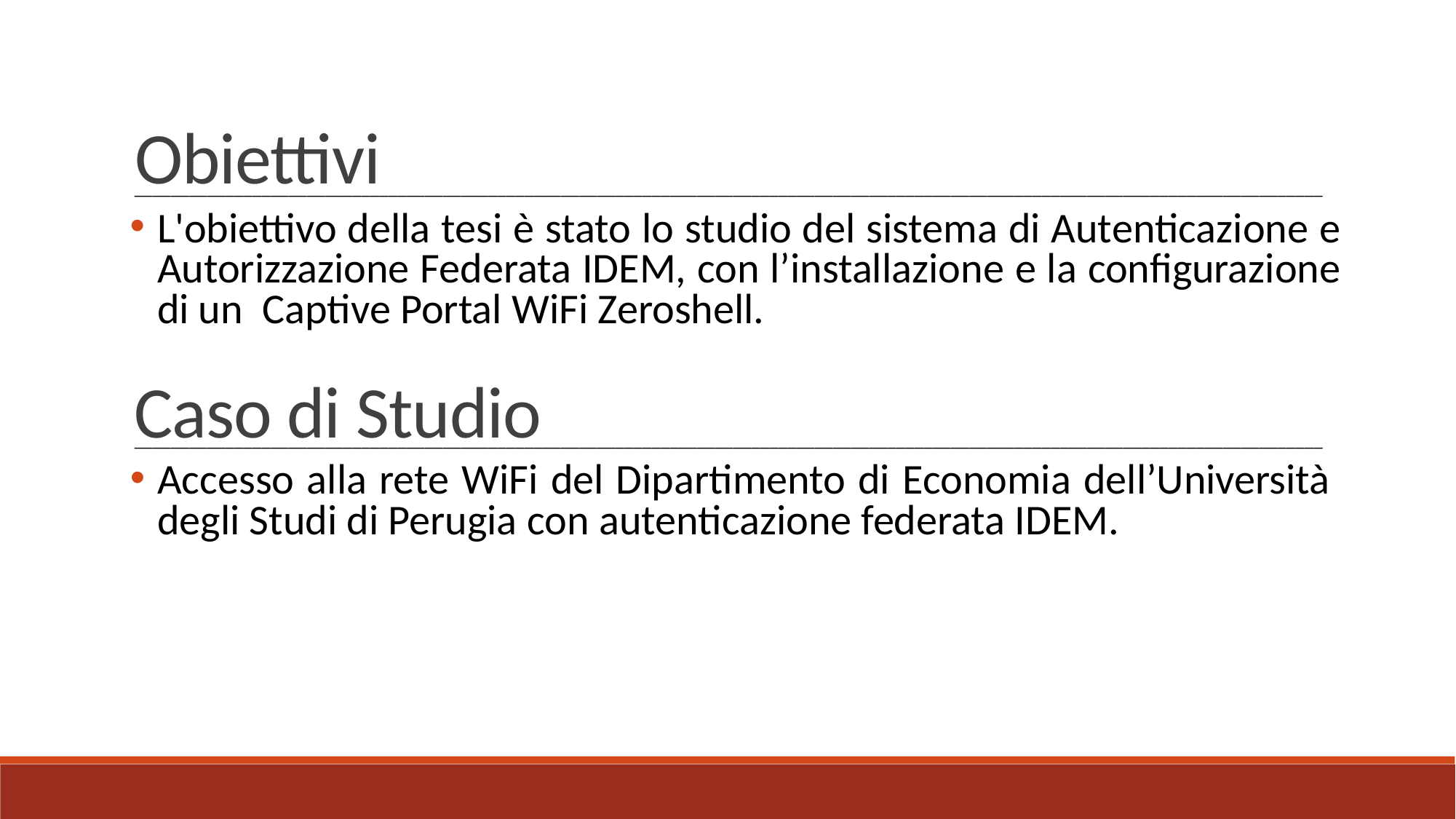

Obiettivi
___________________________________________________________________________________________________________________________________
L'obiettivo della tesi è stato lo studio del sistema di Autenticazione e Autorizzazione Federata IDEM, con l’installazione e la configurazione di un  Captive Portal WiFi Zeroshell.
Caso di Studio
___________________________________________________________________________________________________________________________________

Accesso alla rete WiFi del Dipartimento di Economia dell’Università degli Studi di Perugia con autenticazione federata IDEM.